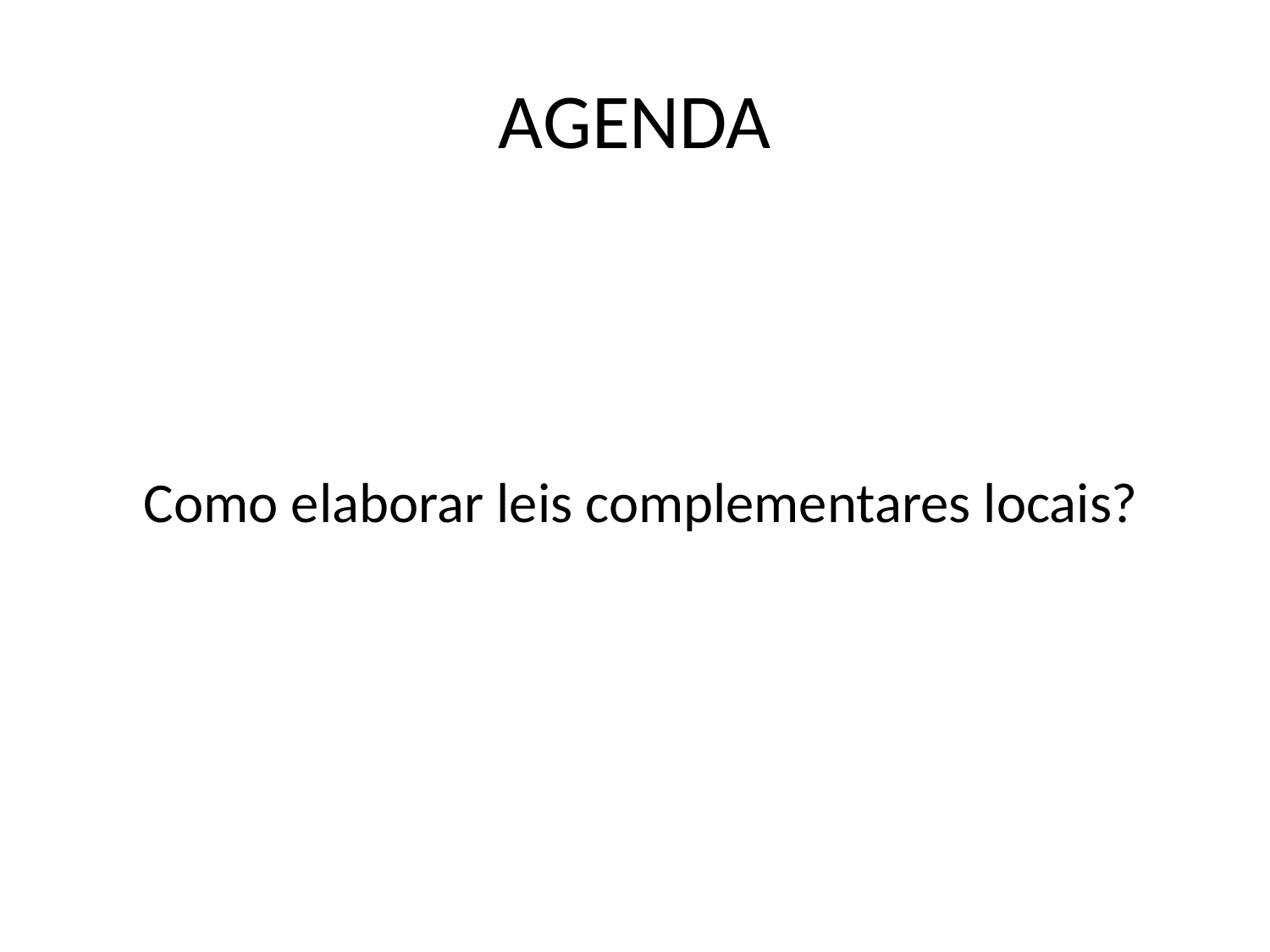

# AGENDA

 Como elaborar leis complementares locais?